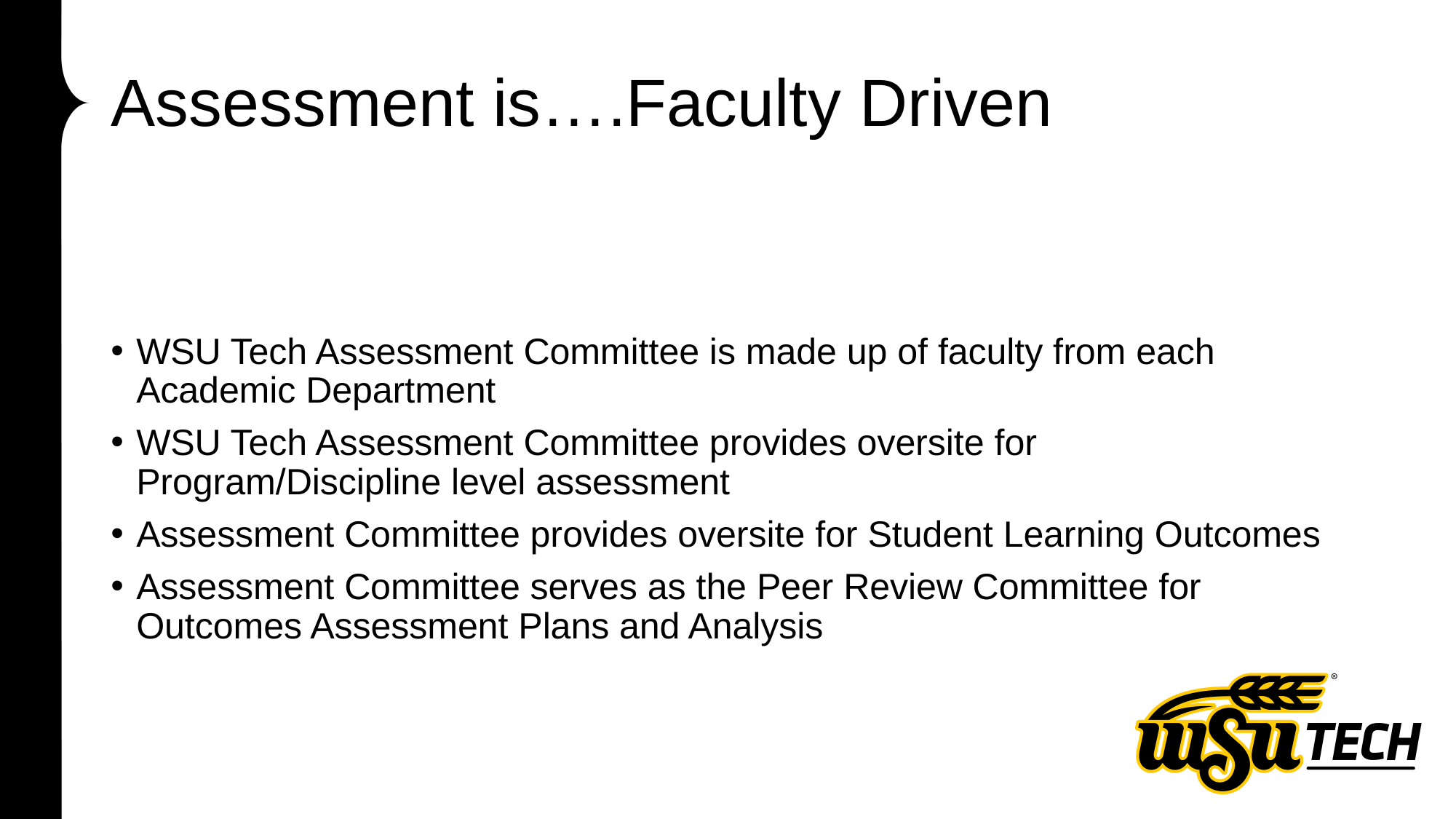

# Assessment is….Faculty Driven

WSU Tech Assessment Committee is made up of faculty from each Academic Department
WSU Tech Assessment Committee provides oversite for Program/Discipline level assessment
Assessment Committee provides oversite for Student Learning Outcomes
Assessment Committee serves as the Peer Review Committee for Outcomes Assessment Plans and Analysis